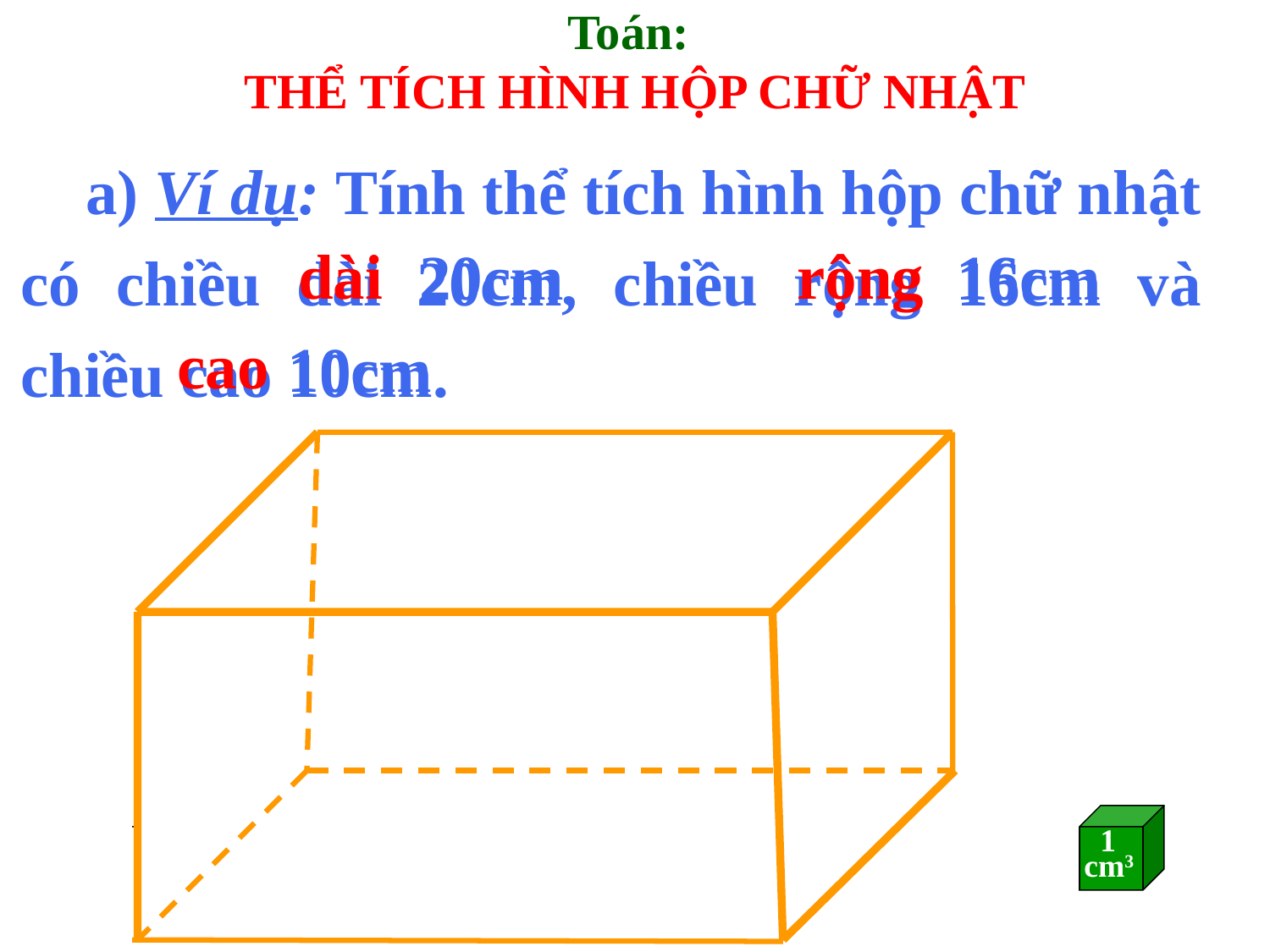

Toán:
THỂ TÍCH HÌNH HỘP CHỮ NHẬT
    a) Ví dụ: Tính thể tích hình hộp chữ nhật có chiều dài 20cm, chiều rộng 16cm và chiều cao 10cm.
rộng
dài
20cm
16cm
cao
10cm

  1
cm3